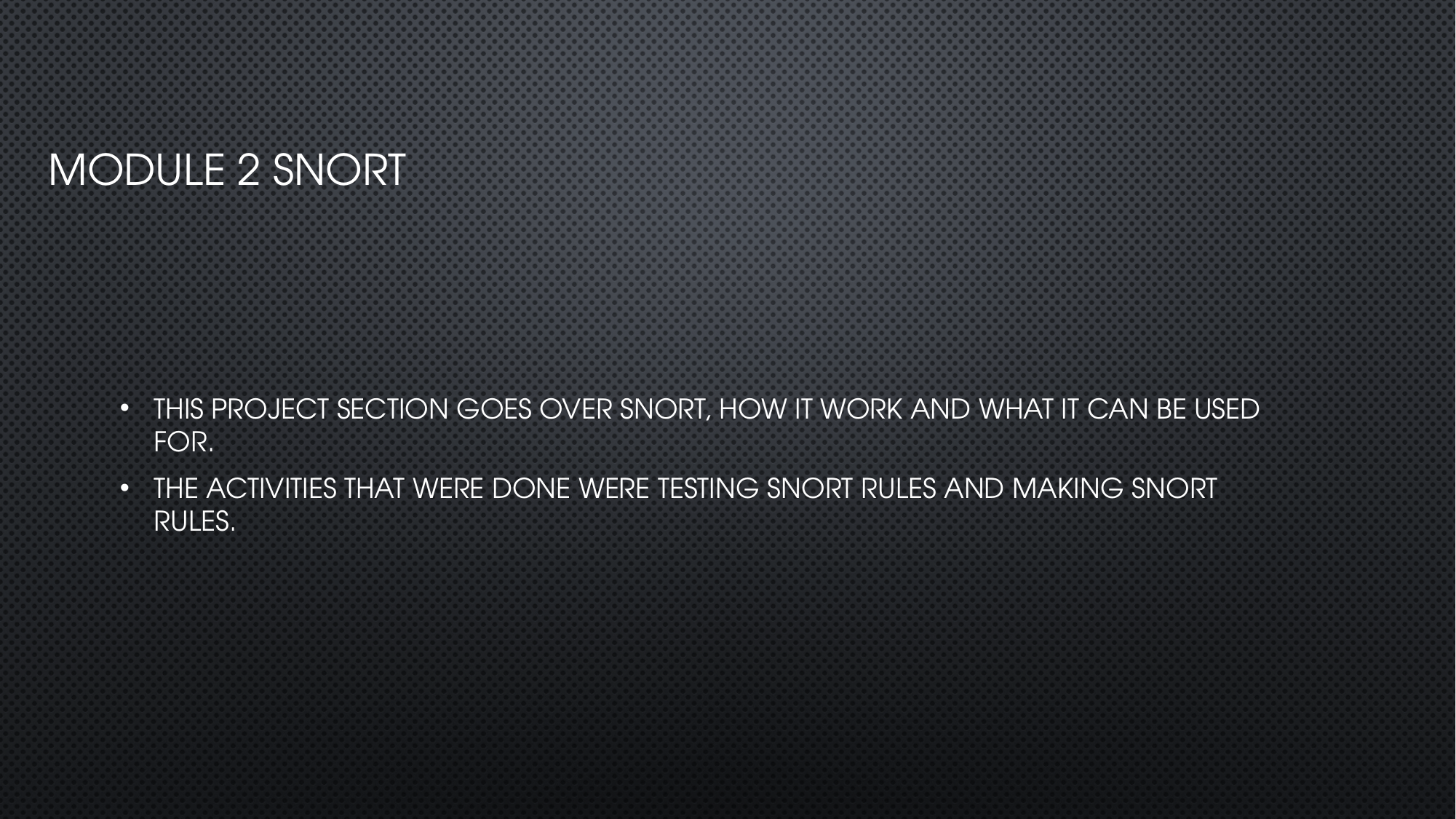

# Module 2 Snort
This project section goes over Snort, how it work and what it can be used for.
The activities that were done were testing Snort rules and making Snort rules.